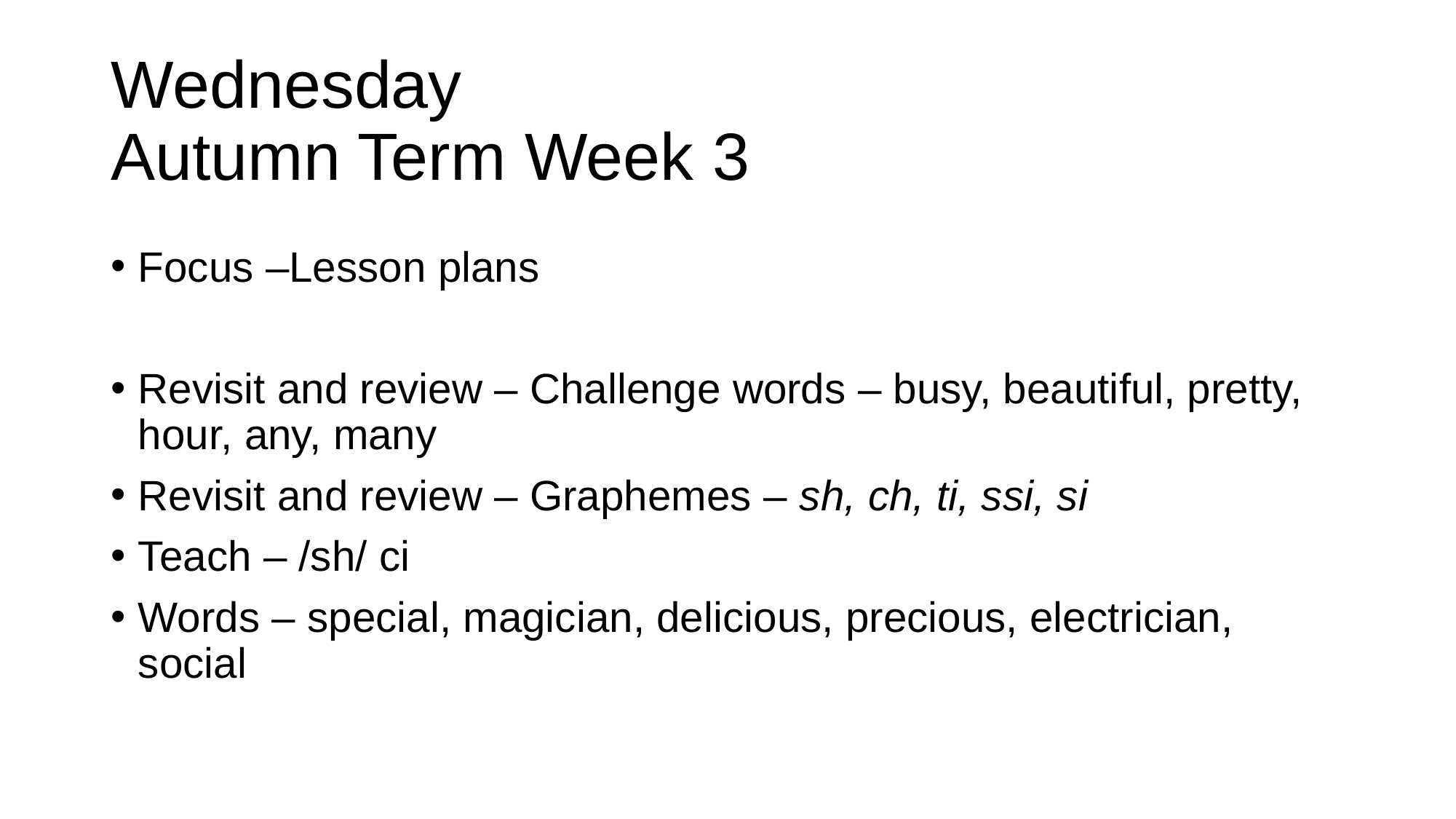

# Wednesday Autumn Term Week 3
Focus –Lesson plans

Revisit and review – Challenge words – busy, beautiful, pretty, hour, any, many
Revisit and review – Graphemes – sh, ch, ti, ssi, si
Teach – /sh/ ci
Words – special, magician, delicious, precious, electrician, social